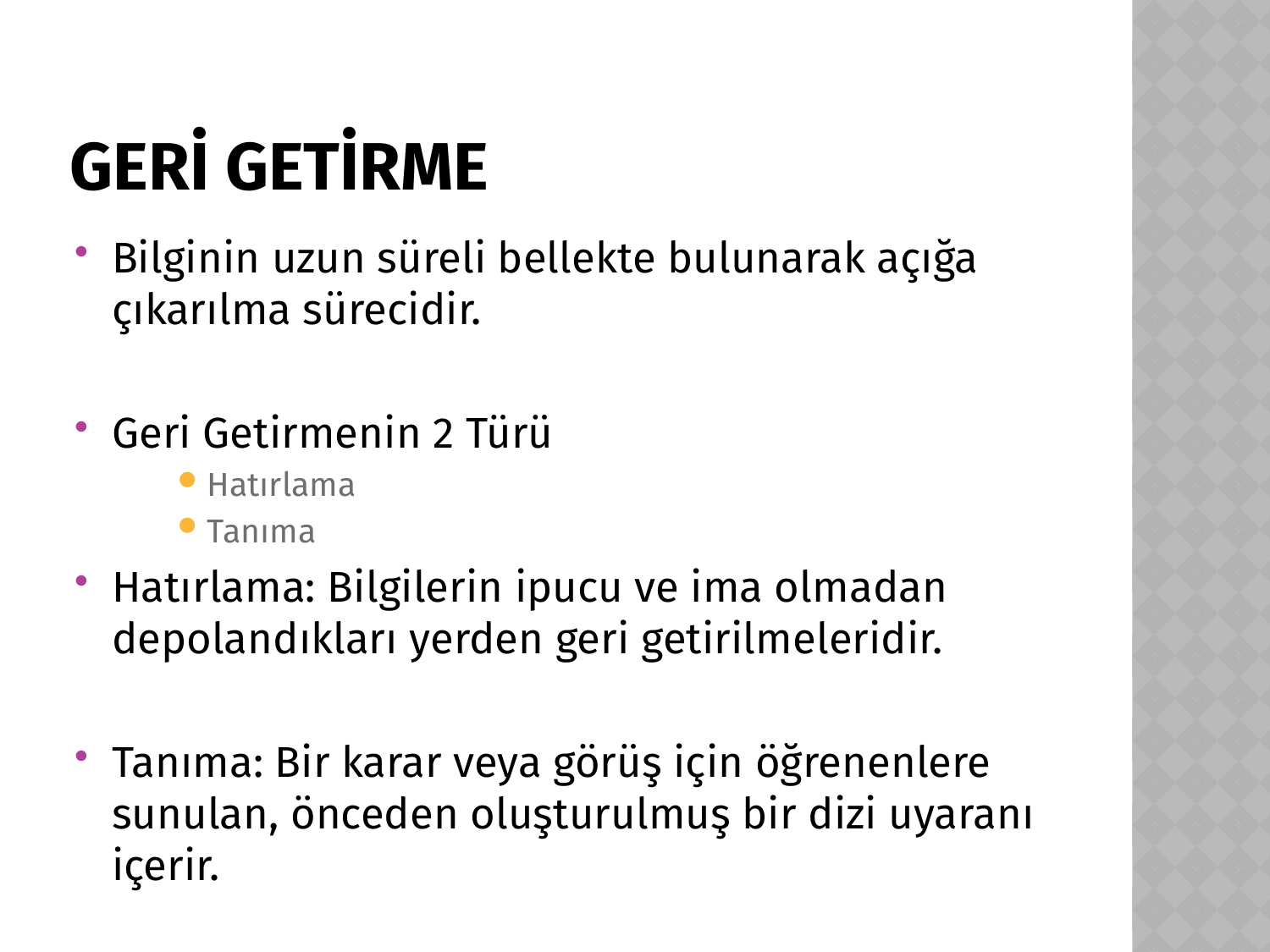

# Geri getirme
Bilginin uzun süreli bellekte bulunarak açığa çıkarılma sürecidir.

Geri Getirmenin 2 Türü
Hatırlama
Tanıma
Hatırlama: Bilgilerin ipucu ve ima olmadan depolandıkları yerden geri getirilmeleridir.

Tanıma: Bir karar veya görüş için öğrenenlere sunulan, önceden oluşturulmuş bir dizi uyaranı içerir.